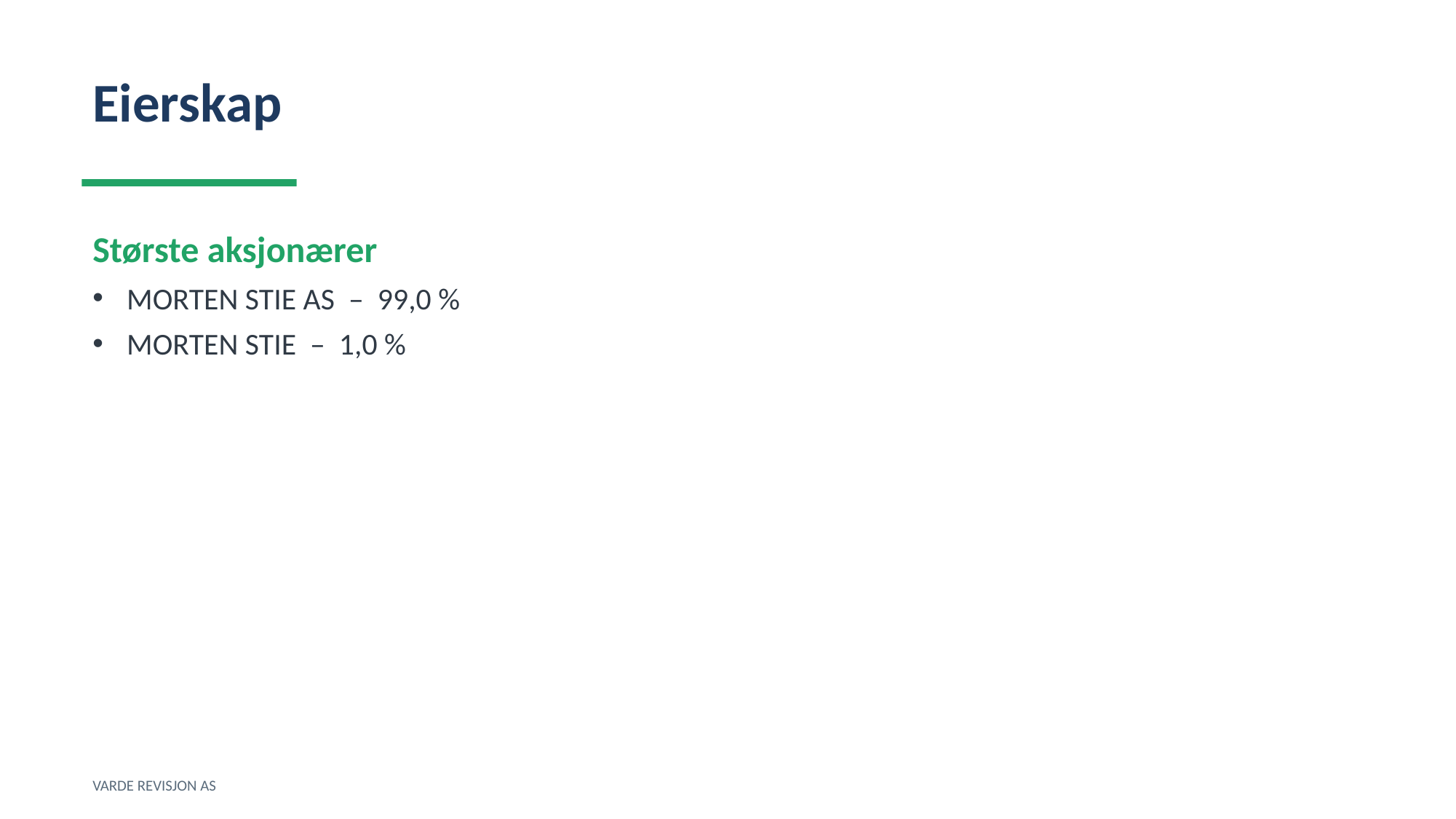

Eierskap

Største aksjonærer
MORTEN STIE AS  –  99,0 %
MORTEN STIE  –  1,0 %
VARDE REVISJON AS